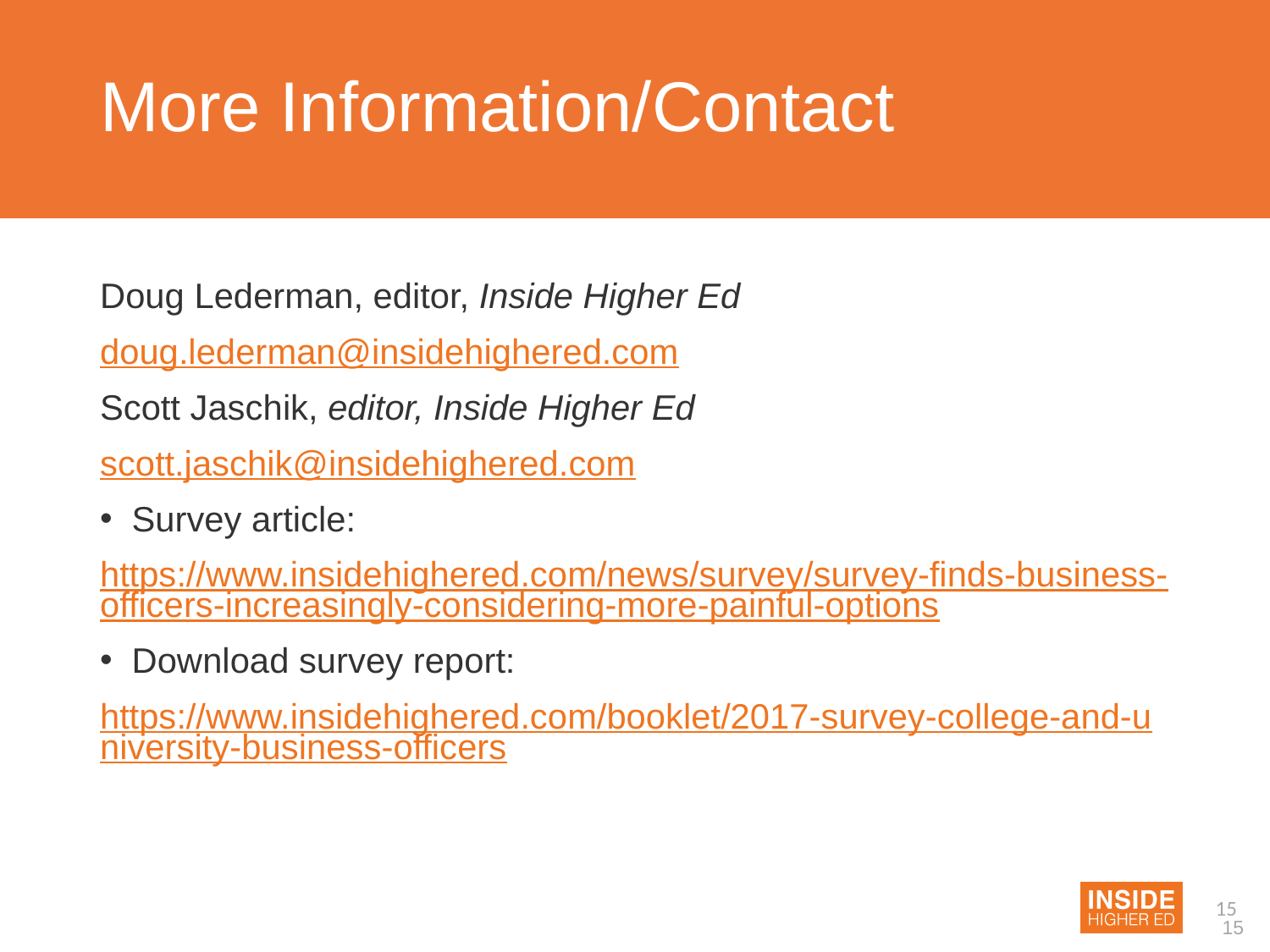

# More Information/Contact
Doug Lederman, editor, Inside Higher Ed
doug.lederman@insidehighered.com
Scott Jaschik, editor, Inside Higher Ed
scott.jaschik@insidehighered.com
Survey article:
https://www.insidehighered.com/news/survey/survey-finds-business-officers-increasingly-considering-more-painful-options
Download survey report:
https://www.insidehighered.com/booklet/2017-survey-college-and-university-business-officers

15